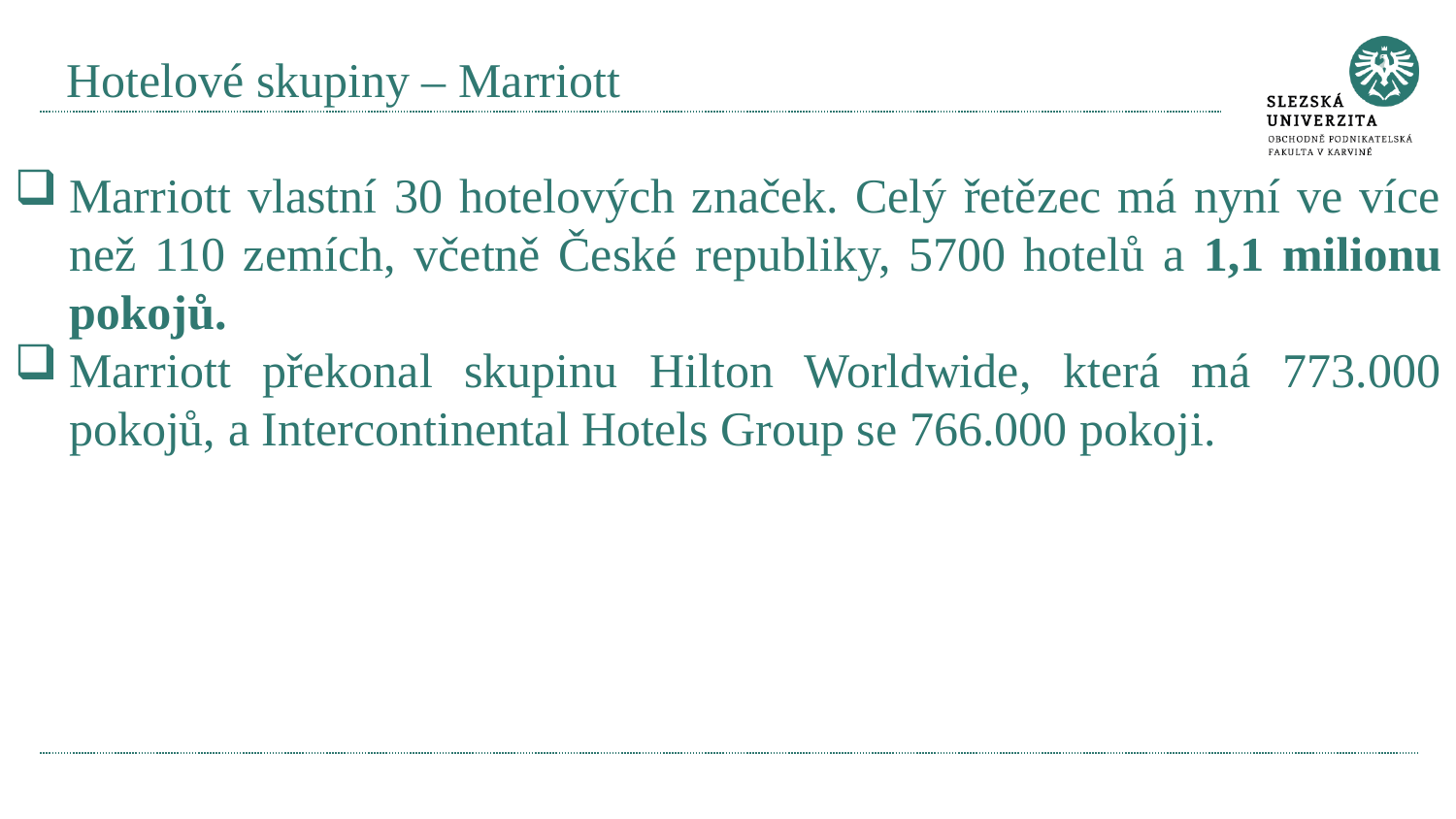

# Hotelové skupiny – Marriott
Marriott vlastní 30 hotelových značek. Celý řetězec má nyní ve více než 110 zemích, včetně České republiky, 5700 hotelů a 1,1 milionu pokojů.
Marriott překonal skupinu Hilton Worldwide, která má 773.000 pokojů, a Intercontinental Hotels Group se 766.000 pokoji.